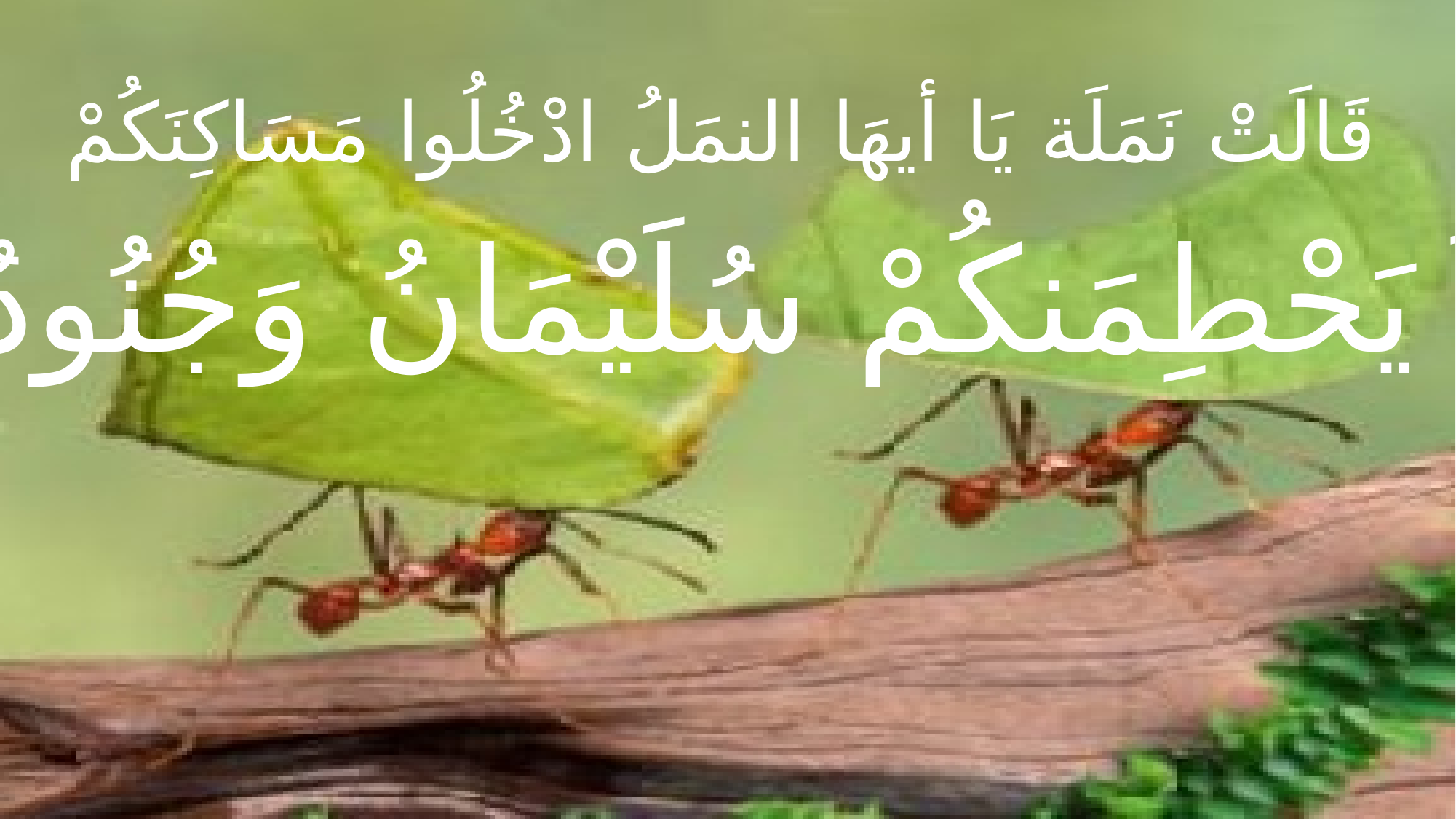

قَالَتْ نَمَلَة يَا أيهَا النمَلُ ادْخُلُوا مَسَاكِنَكُمْ
لاَ يَحْطِمَنكُمْ سُلَيْمَانُ وَجُنُودُهُ